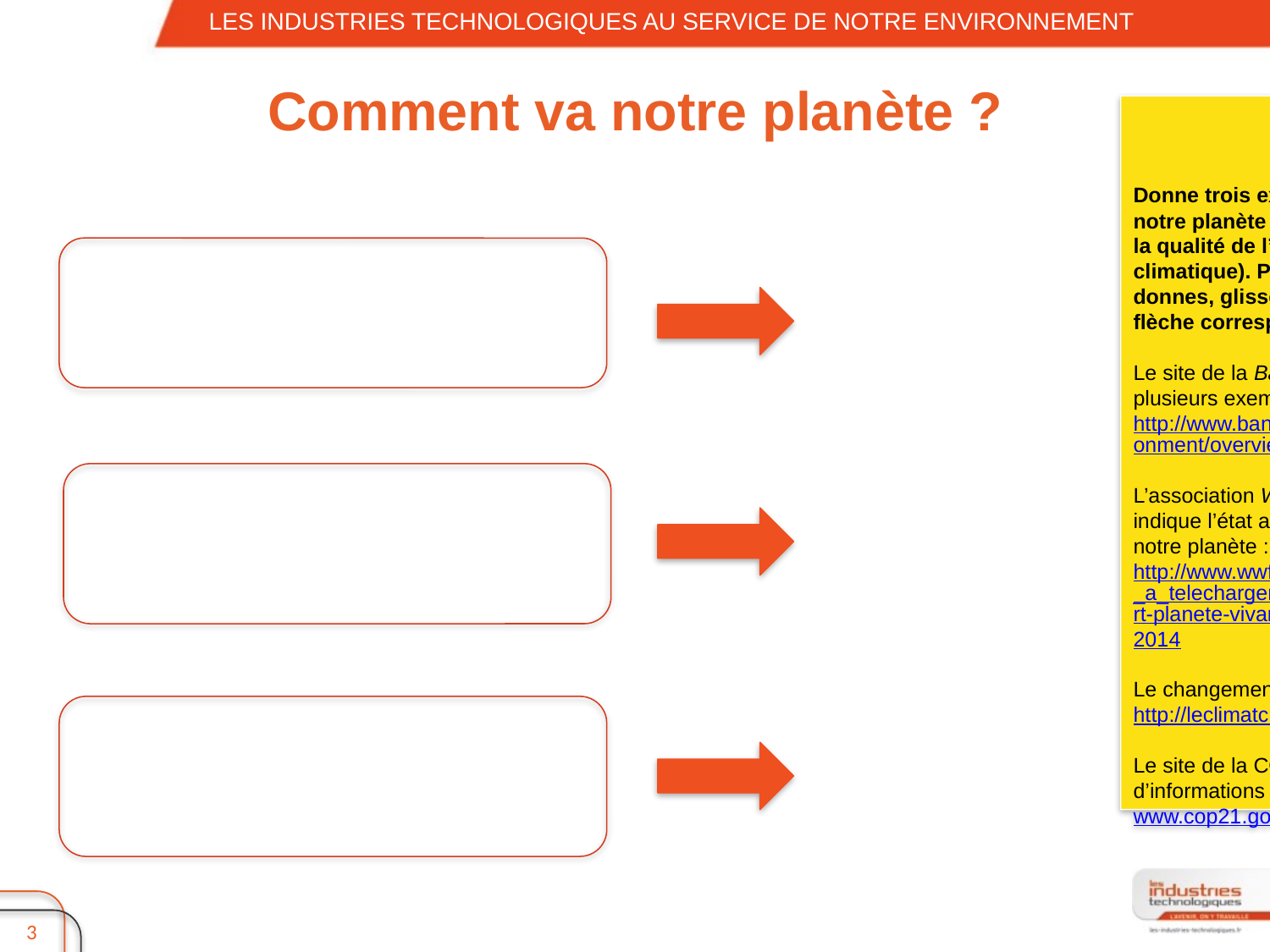

LES INDUSTRIES TECHNOLOGIQUES AU SERVICE DE NOTRE ENVIRONNEMENT
# Comment va notre planète ?
Donne trois exemples qui montrent que notre planète ne va pas très bien (comme la qualité de l’eau ou le changement climatique). Pour chaque exemple que tu donnes, glisse une photo à côté de la flèche correspondante.

Le site de la Banque mondiale donne plusieurs exemples que tu peux utiliser :
http://www.banquemondiale.org/fr/topic/environment/overview#1

L’association World Wildlife Fund (WWF) indique l’état actuel de la biodiversité sur notre planète : http://www.wwf.fr/vous_informer/rapports_pdf_a_telecharger/planete_vivante/?3420/rapport-planete-vivante-2014

Le changement climatique expliqué : http://leclimatchange.fr/

Le site de la COP21 est une vraie mine d’informations sur l’état de notre planète : www.cop21.gouv.fr/comprendre/

3